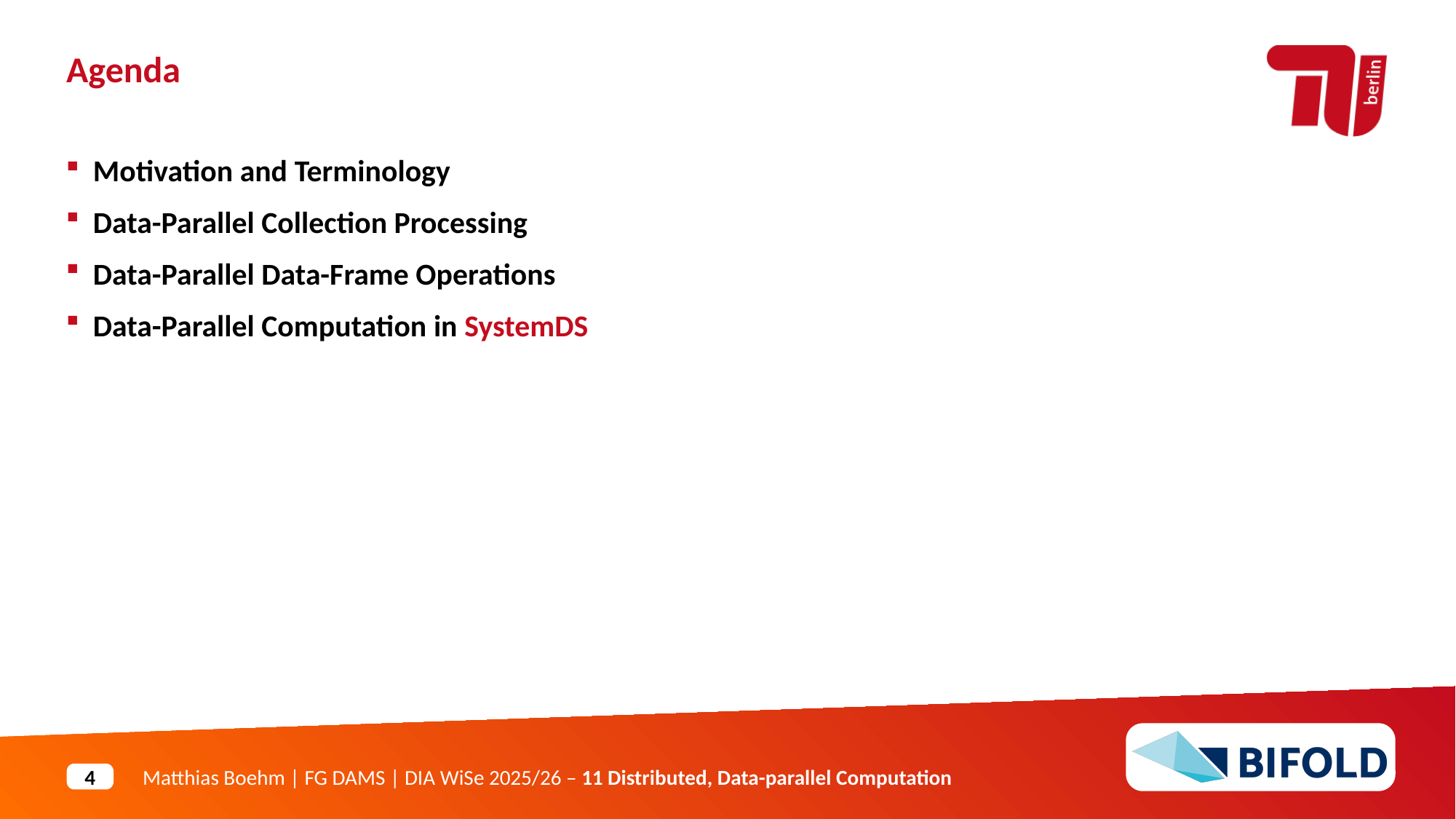

Agenda
Motivation and Terminology
Data-Parallel Collection Processing
Data-Parallel Data-Frame Operations
Data-Parallel Computation in SystemDS